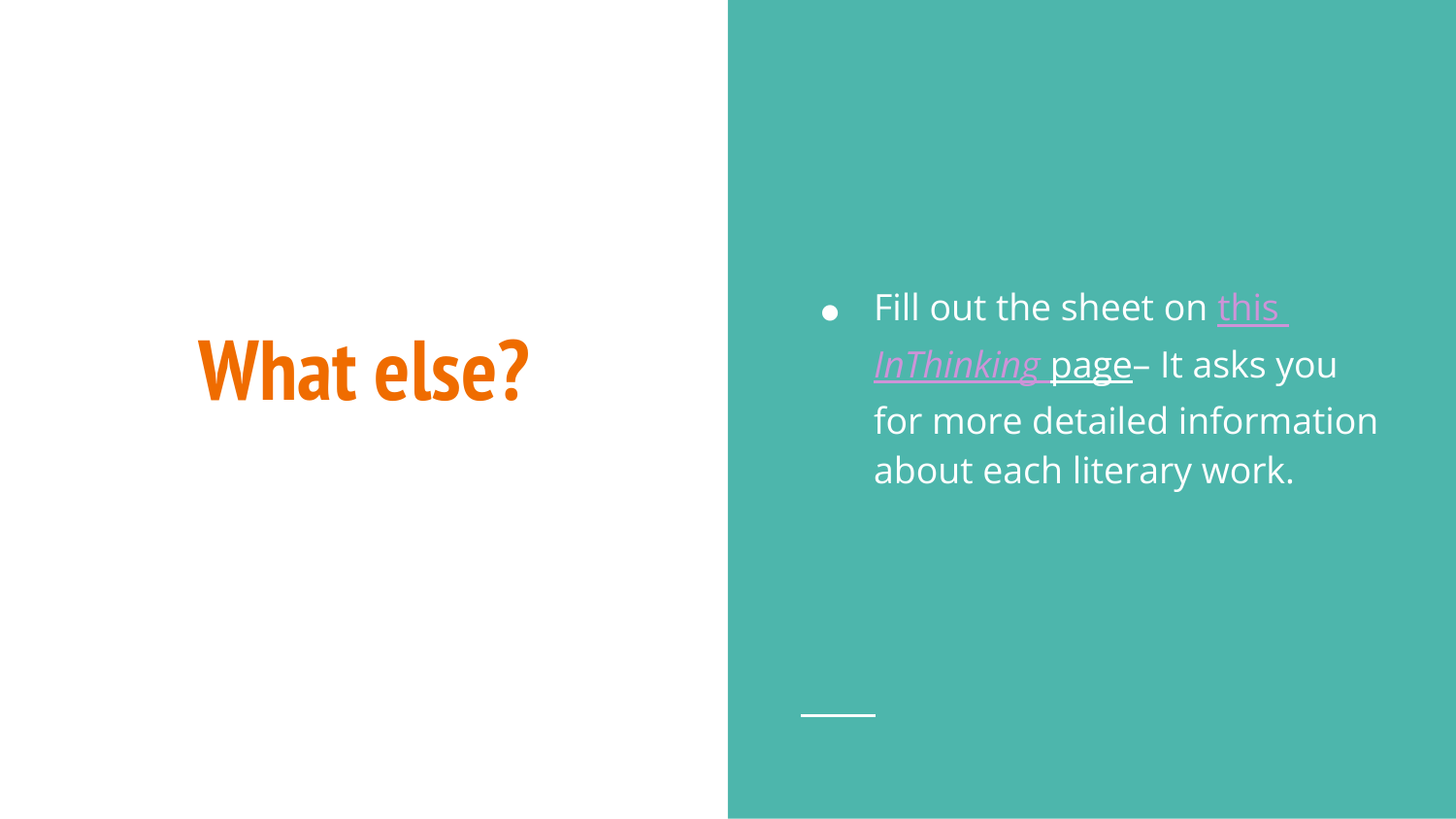

Fill out the sheet on this InThinking page– It asks you for more detailed information about each literary work.

# What else?